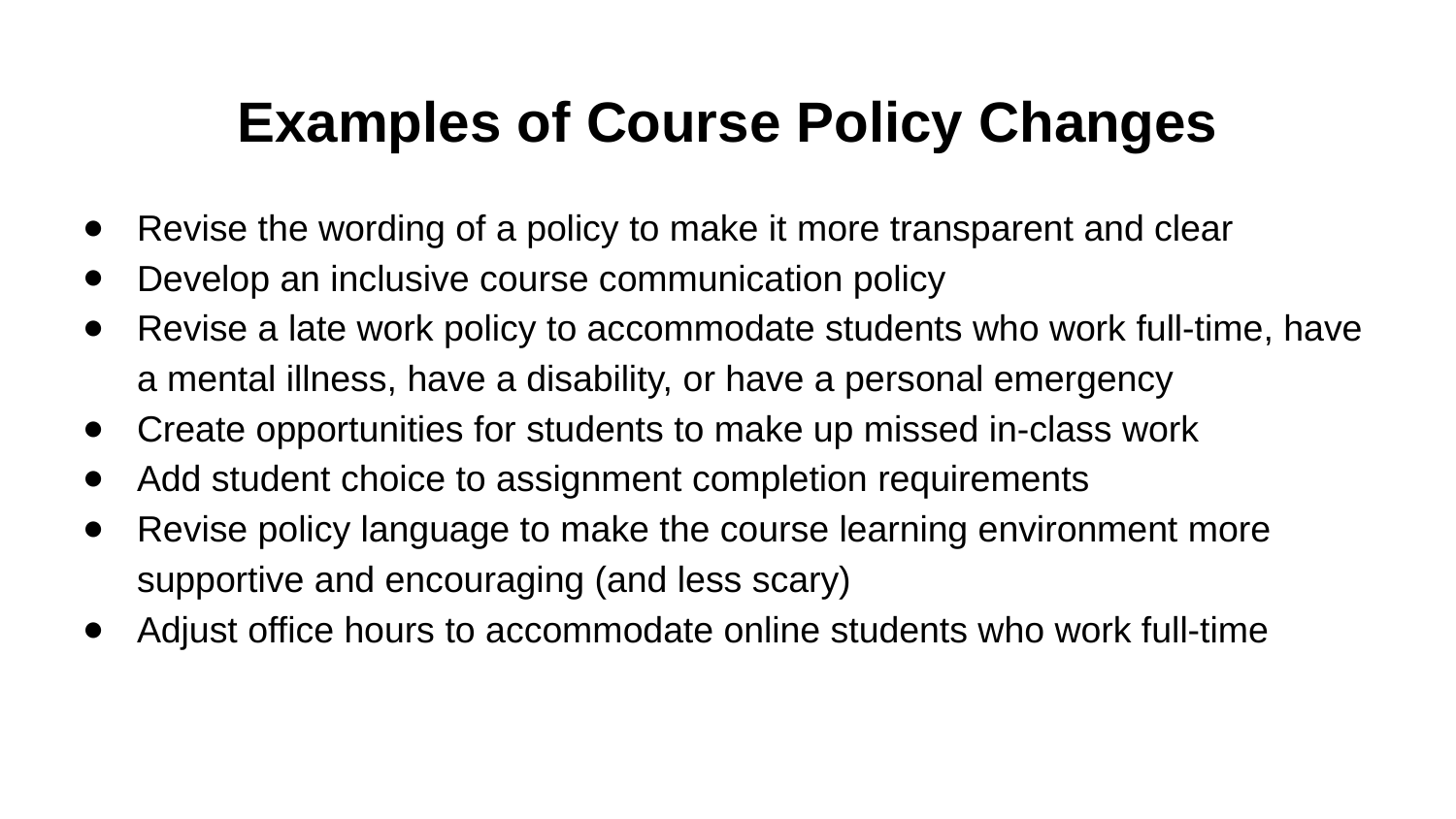

# Examples of Course Policy Changes
Revise the wording of a policy to make it more transparent and clear
Develop an inclusive course communication policy
Revise a late work policy to accommodate students who work full-time, have a mental illness, have a disability, or have a personal emergency
Create opportunities for students to make up missed in-class work
Add student choice to assignment completion requirements
Revise policy language to make the course learning environment more supportive and encouraging (and less scary)
Adjust office hours to accommodate online students who work full-time